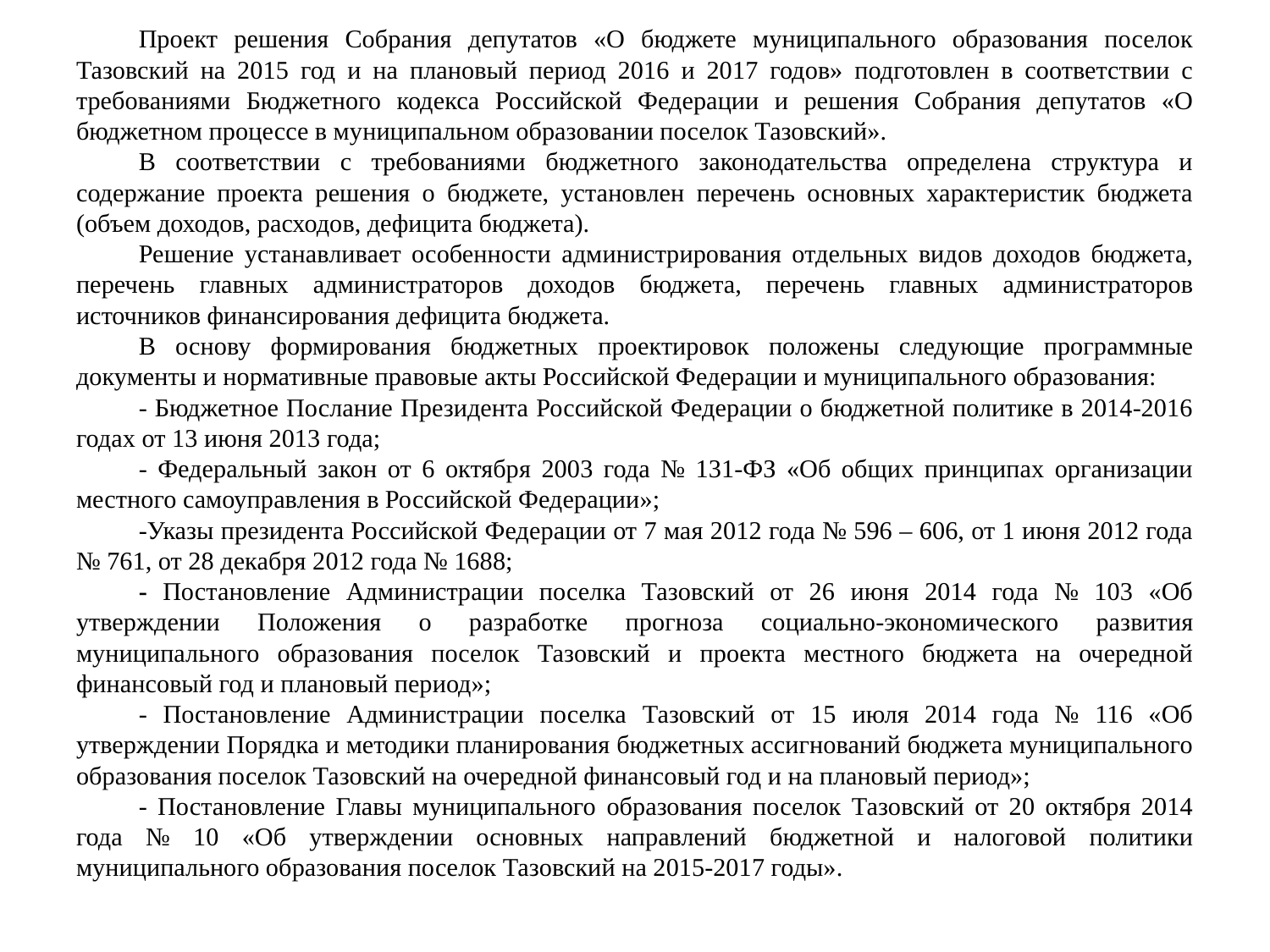

Проект решения Собрания депутатов «О бюджете муниципального образования поселок Тазовский на 2015 год и на плановый период 2016 и 2017 годов» подготовлен в соответствии с требованиями Бюджетного кодекса Российской Федерации и решения Собрания депутатов «О бюджетном процессе в муниципальном образовании поселок Тазовский».
В соответствии с требованиями бюджетного законодательства определена структура и содержание проекта решения о бюджете, установлен перечень основных характеристик бюджета (объем доходов, расходов, дефицита бюджета).
Решение устанавливает особенности администрирования отдельных видов доходов бюджета, перечень главных администраторов доходов бюджета, перечень главных администраторов источников финансирования дефицита бюджета.
В основу формирования бюджетных проектировок положены следующие программные документы и нормативные правовые акты Российской Федерации и муниципального образования:
- Бюджетное Послание Президента Российской Федерации о бюджетной политике в 2014-2016 годах от 13 июня 2013 года;
- Федеральный закон от 6 октября 2003 года № 131-ФЗ «Об общих принципах организации местного самоуправления в Российской Федерации»;
-Указы президента Российской Федерации от 7 мая 2012 года № 596 – 606, от 1 июня 2012 года № 761, от 28 декабря 2012 года № 1688;
- Постановление Администрации поселка Тазовский от 26 июня 2014 года № 103 «Об утверждении Положения о разработке прогноза социально-экономического развития муниципального образования поселок Тазовский и проекта местного бюджета на очередной финансовый год и плановый период»;
- Постановление Администрации поселка Тазовский от 15 июля 2014 года № 116 «Об утверждении Порядка и методики планирования бюджетных ассигнований бюджета муниципального образования поселок Тазовский на очередной финансовый год и на плановый период»;
- Постановление Главы муниципального образования поселок Тазовский от 20 октября 2014 года № 10 «Об утверждении основных направлений бюджетной и налоговой политики муниципального образования поселок Тазовский на 2015-2017 годы».